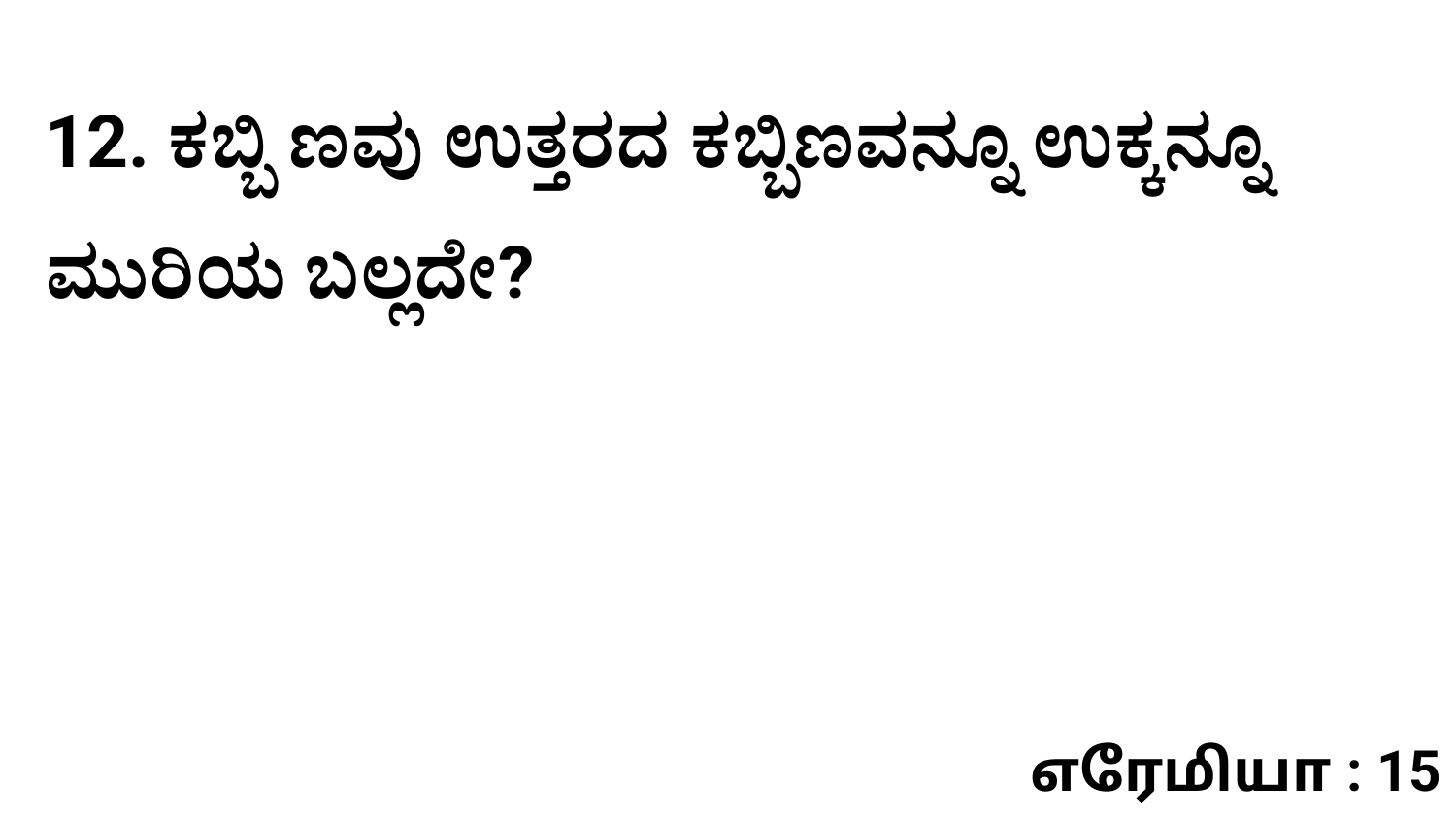

12. ಕಬ್ಬಿ ಣವು ಉತ್ತರದ ಕಬ್ಬಿಣವನ್ನೂ ಉಕ್ಕನ್ನೂ ಮುರಿಯ ಬಲ್ಲದೇ?
எரேமியா : 15